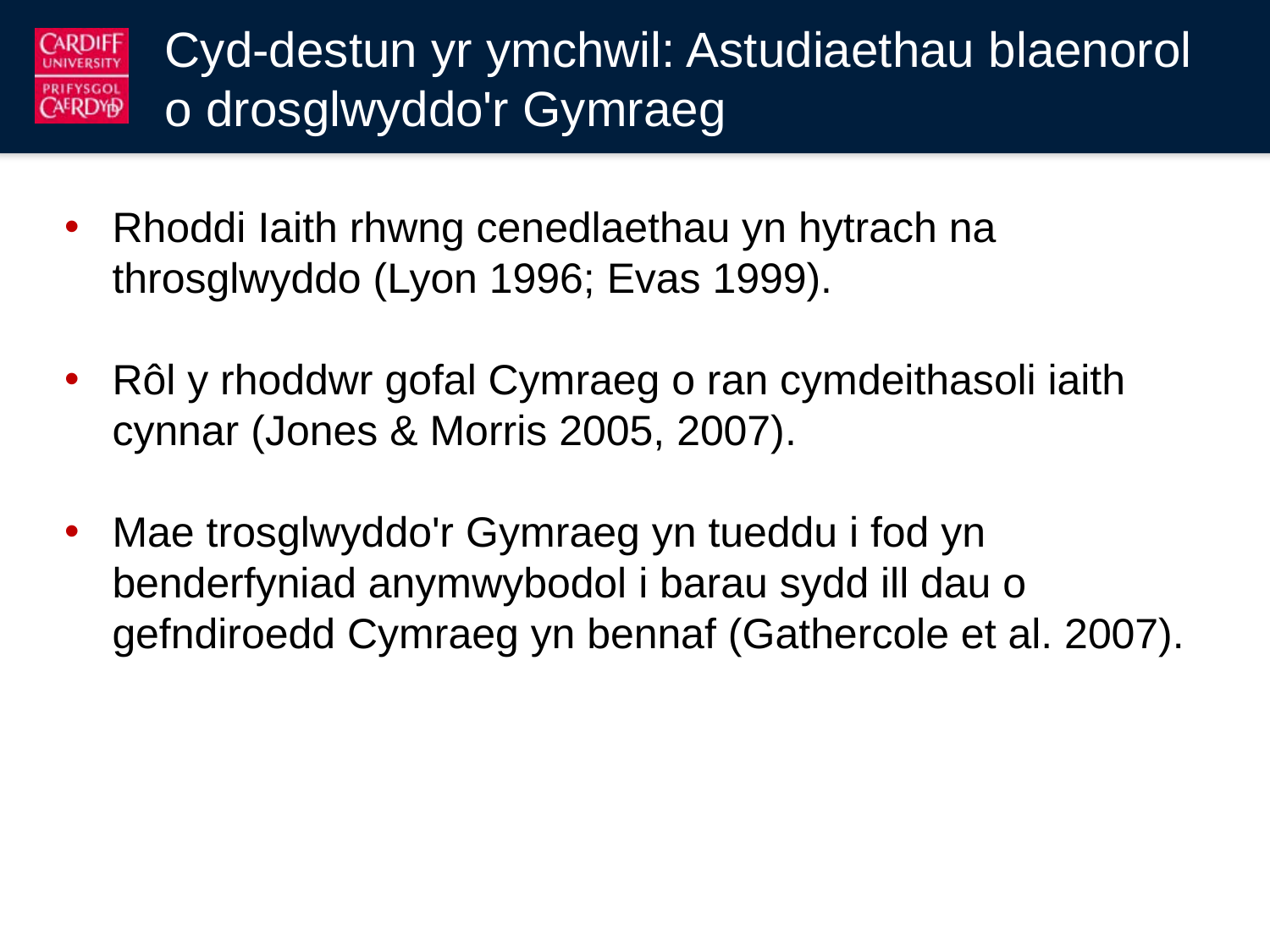

Cyd-destun yr ymchwil: Astudiaethau blaenorol o drosglwyddo'r Gymraeg
Rhoddi Iaith rhwng cenedlaethau yn hytrach na throsglwyddo (Lyon 1996; Evas 1999).

Rôl y rhoddwr gofal Cymraeg o ran cymdeithasoli iaith cynnar (Jones & Morris 2005, 2007).

Mae trosglwyddo'r Gymraeg yn tueddu i fod yn benderfyniad anymwybodol i barau sydd ill dau o gefndiroedd Cymraeg yn bennaf (Gathercole et al. 2007).